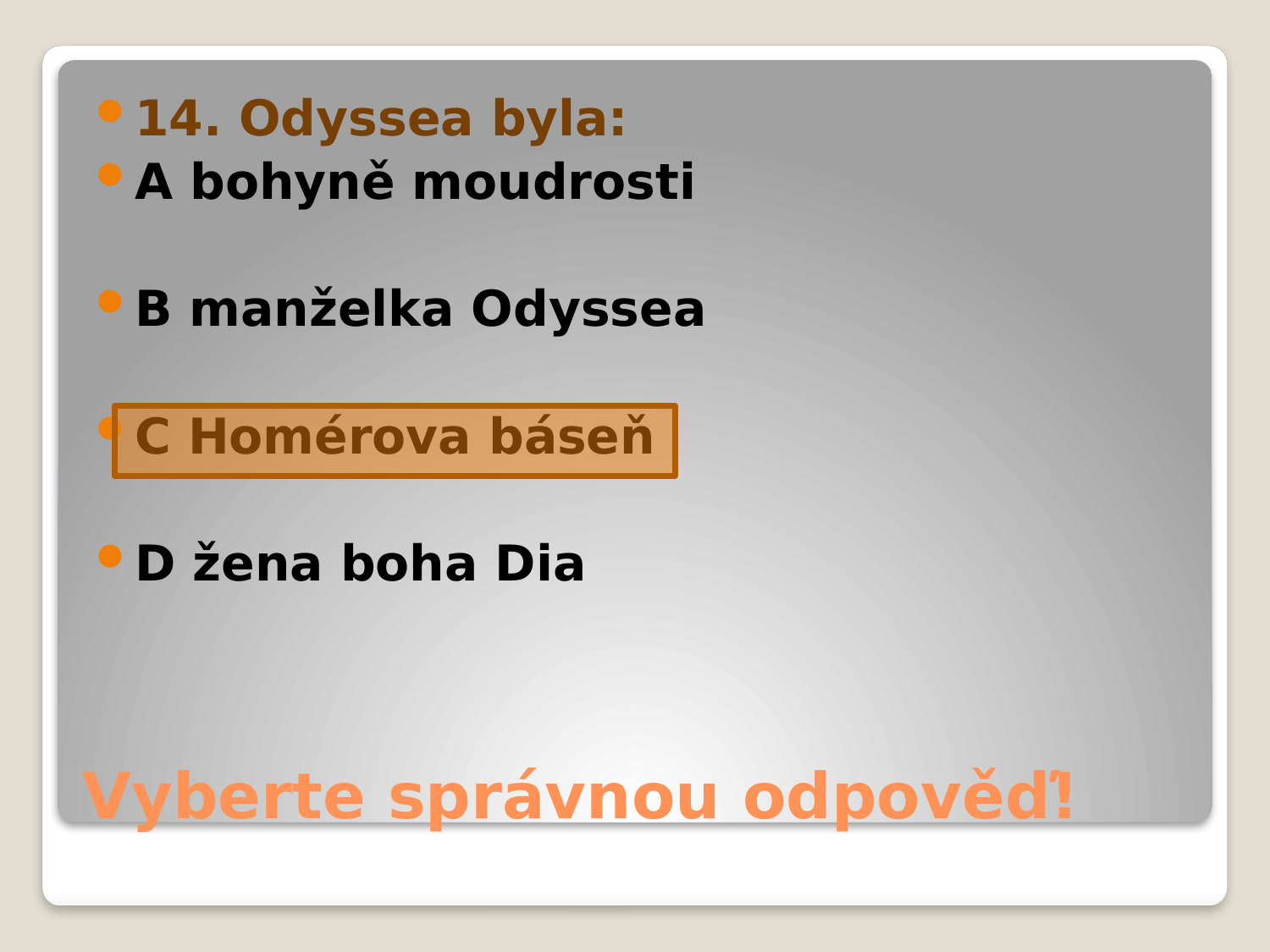

14. Odyssea byla:
A bohyně moudrosti

B manželka Odyssea

C Homérova báseň

D žena boha Dia

# Vyberte správnou odpověď!